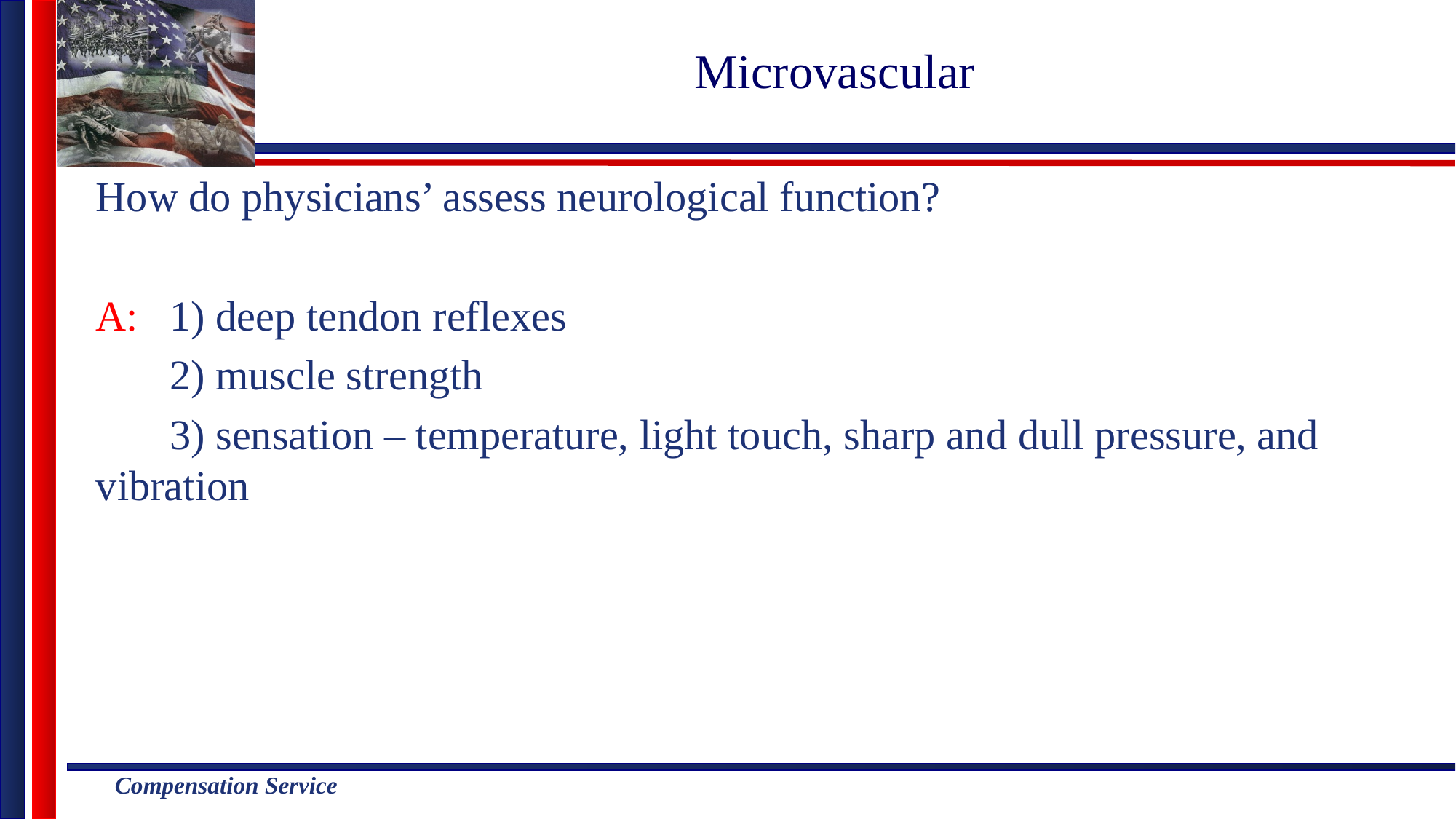

# Microvascular
How do physicians’ assess neurological function?

A:   1) deep tendon reflexes
       2) muscle strength
       3) sensation – temperature, light touch, sharp and dull pressure, and vibration